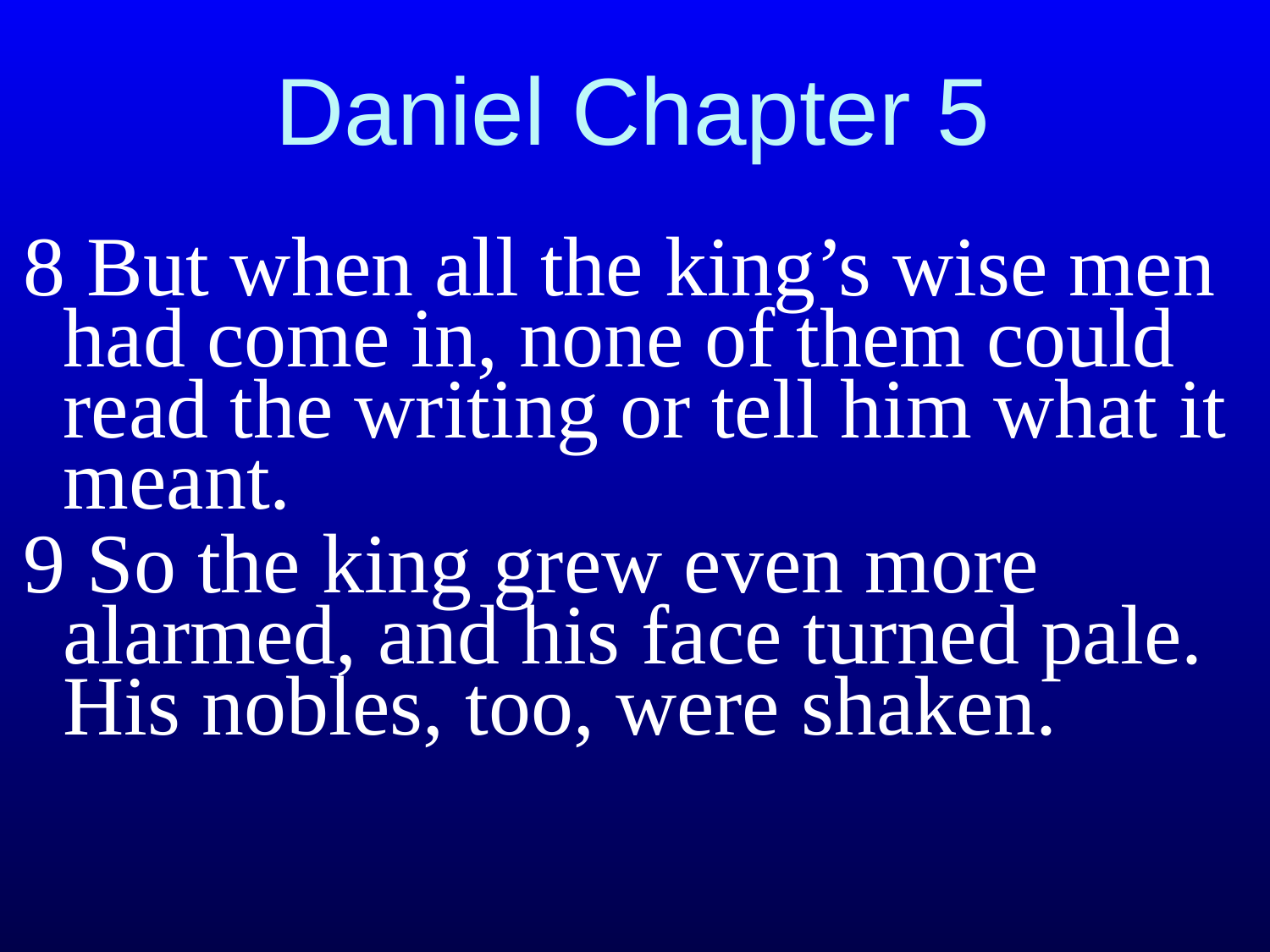

# Daniel Chapter 5
8 But when all the king’s wise men had come in, none of them could read the writing or tell him what it meant.
9 So the king grew even more alarmed, and his face turned pale. His nobles, too, were shaken.